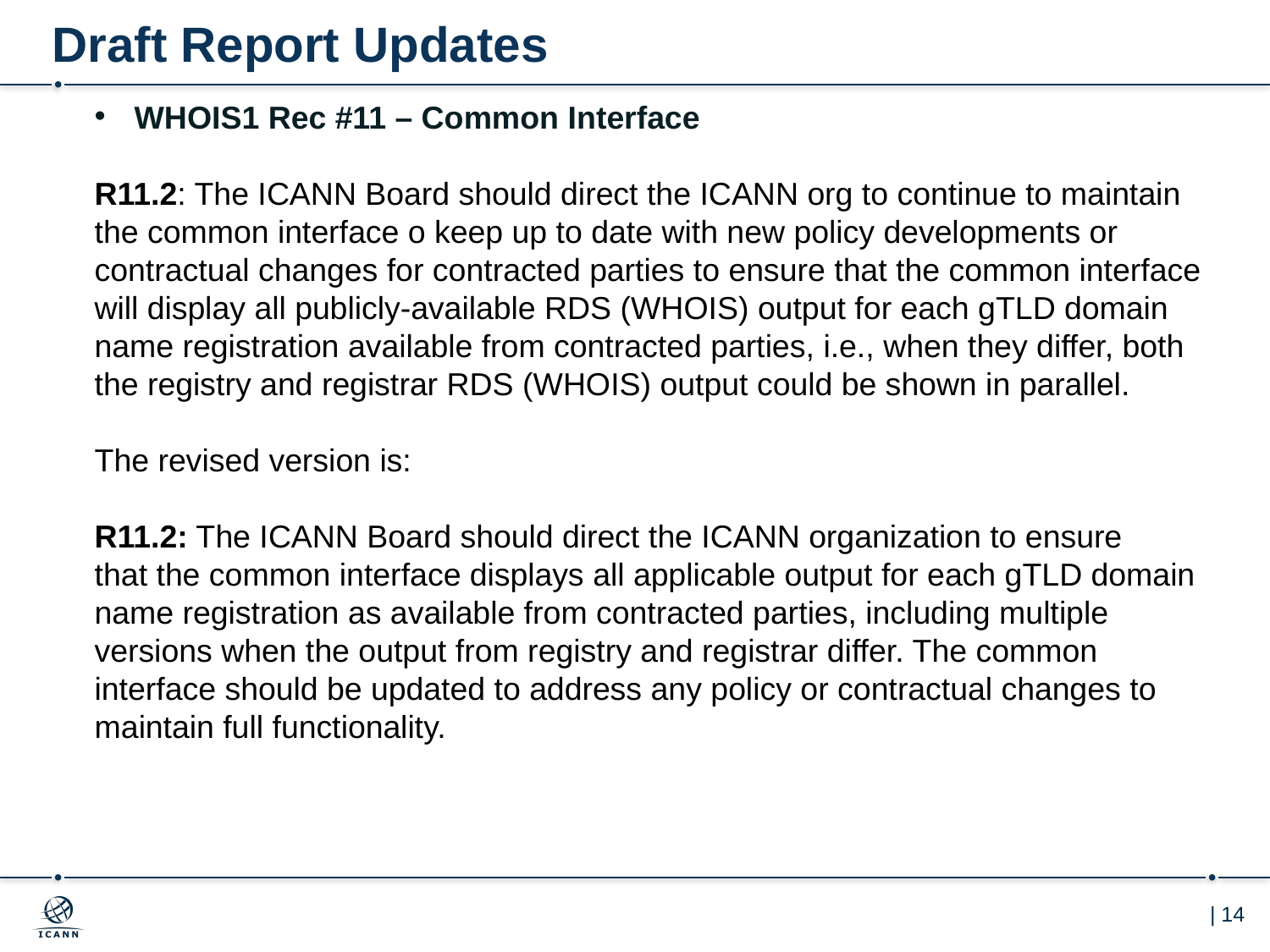

# Draft Report Updates

WHOIS1 Rec #11 – Common Interface

R11.2: The ICANN Board should direct the ICANN org to continue to maintain the common interface o keep up to date with new policy developments or contractual changes for contracted parties to ensure that the common interface will display all publicly-available RDS (WHOIS) output for each gTLD domain name registration available from contracted parties, i.e., when they differ, both the registry and registrar RDS (WHOIS) output could be shown in parallel.
The revised version is:
R11.2: The ICANN Board should direct the ICANN organization to ensure
that the common interface displays all applicable output for each gTLD domain name registration as available from contracted parties, including multiple versions when the output from registry and registrar differ. The common interface should be updated to address any policy or contractual changes to maintain full functionality.